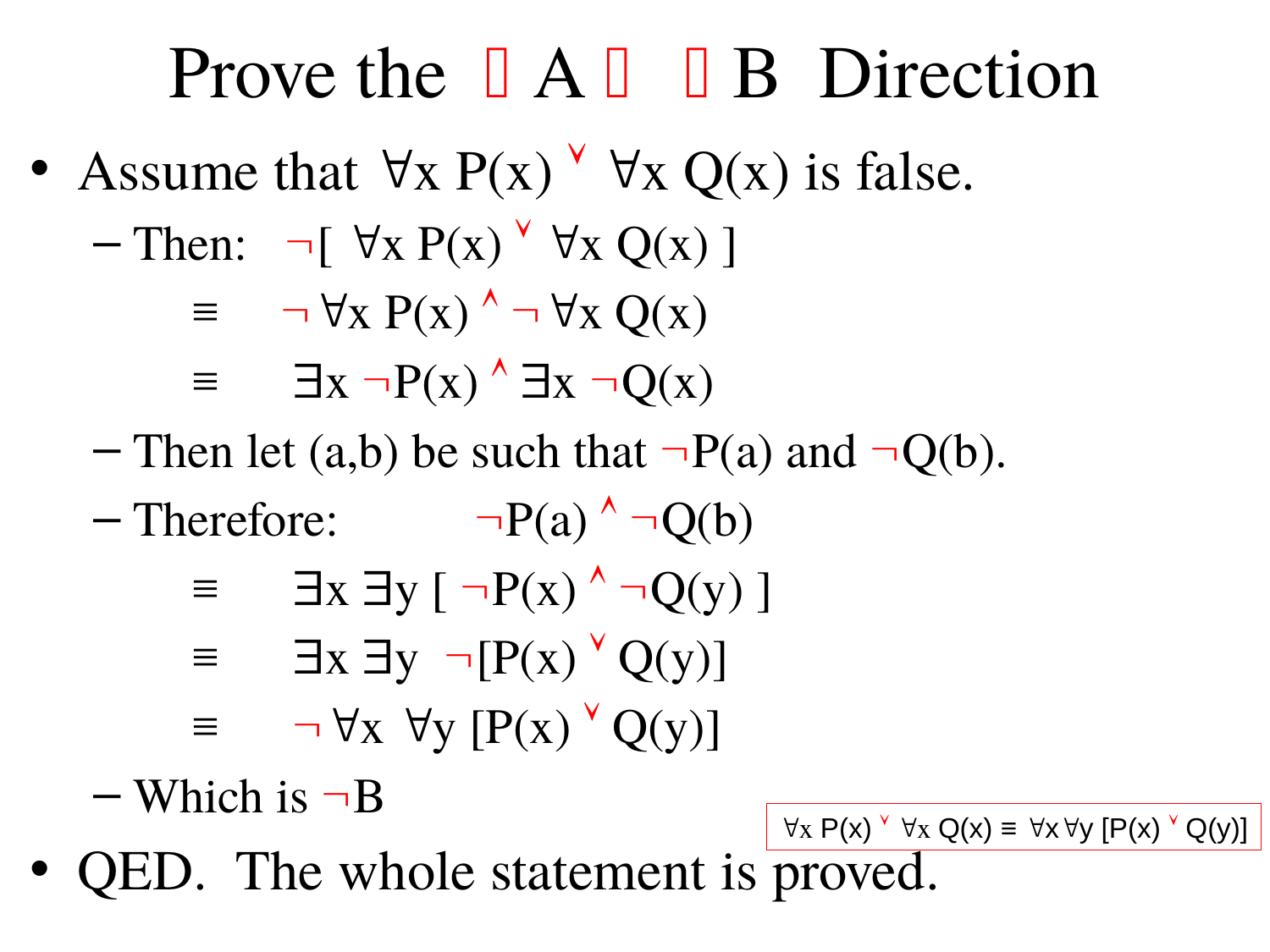

# Prove the  ¬A → ¬B  Direction
Assume that ∀x P(x) ∨ ∀x Q(x) is false.
Then:   ¬[ ∀x P(x) ∨ ∀x Q(x) ]
        ≡     ¬∀x P(x) ∧ ¬∀x Q(x)
        ≡      ∃x ¬P(x) ∧ ∃x ¬Q(x)
Then let (a,b) be such that ¬P(a) and ¬Q(b).
Therefore:           ¬P(a) ∧ ¬Q(b)
        ≡      ∃x ∃y [ ¬P(x) ∧ ¬Q(y) ]
        ≡      ∃x ∃y  ¬[P(x) ∨ Q(y)]
        ≡      ¬∀x ∀y [P(x) ∨ Q(y)]
Which is ¬B
QED.  The whole statement is proved.

∀x P(x) ∨ ∀x Q(x) ≡ ∀x∀y [P(x) ∨ Q(y)]